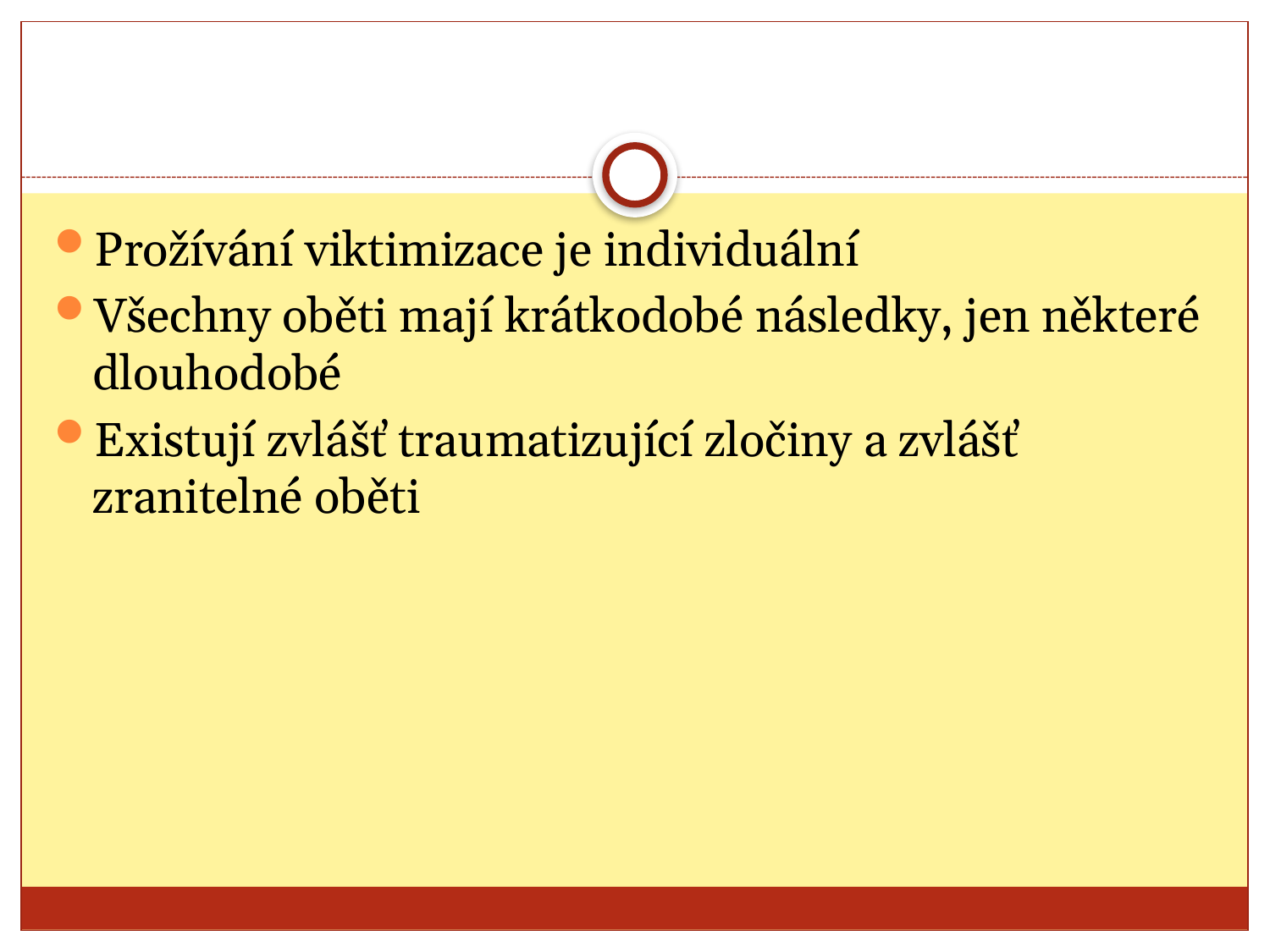

#
Prožívání viktimizace je individuální
Všechny oběti mají krátkodobé následky, jen některé dlouhodobé
Existují zvlášť traumatizující zločiny a zvlášť zranitelné oběti